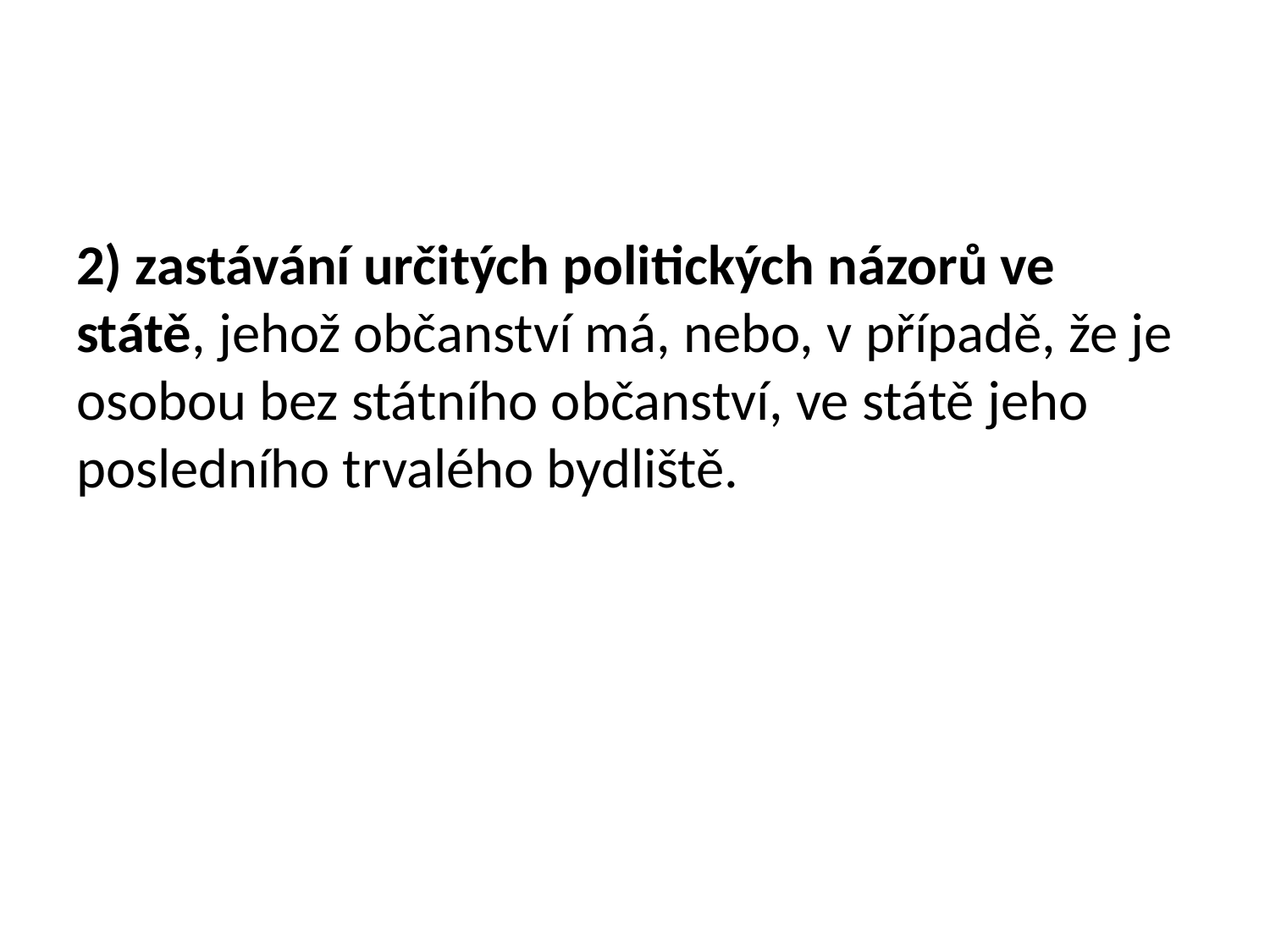

#
2) zastávání určitých politických názorů ve státě, jehož občanství má, nebo, v případě, že je osobou bez státního občanství, ve státě jeho posledního trvalého bydliště.